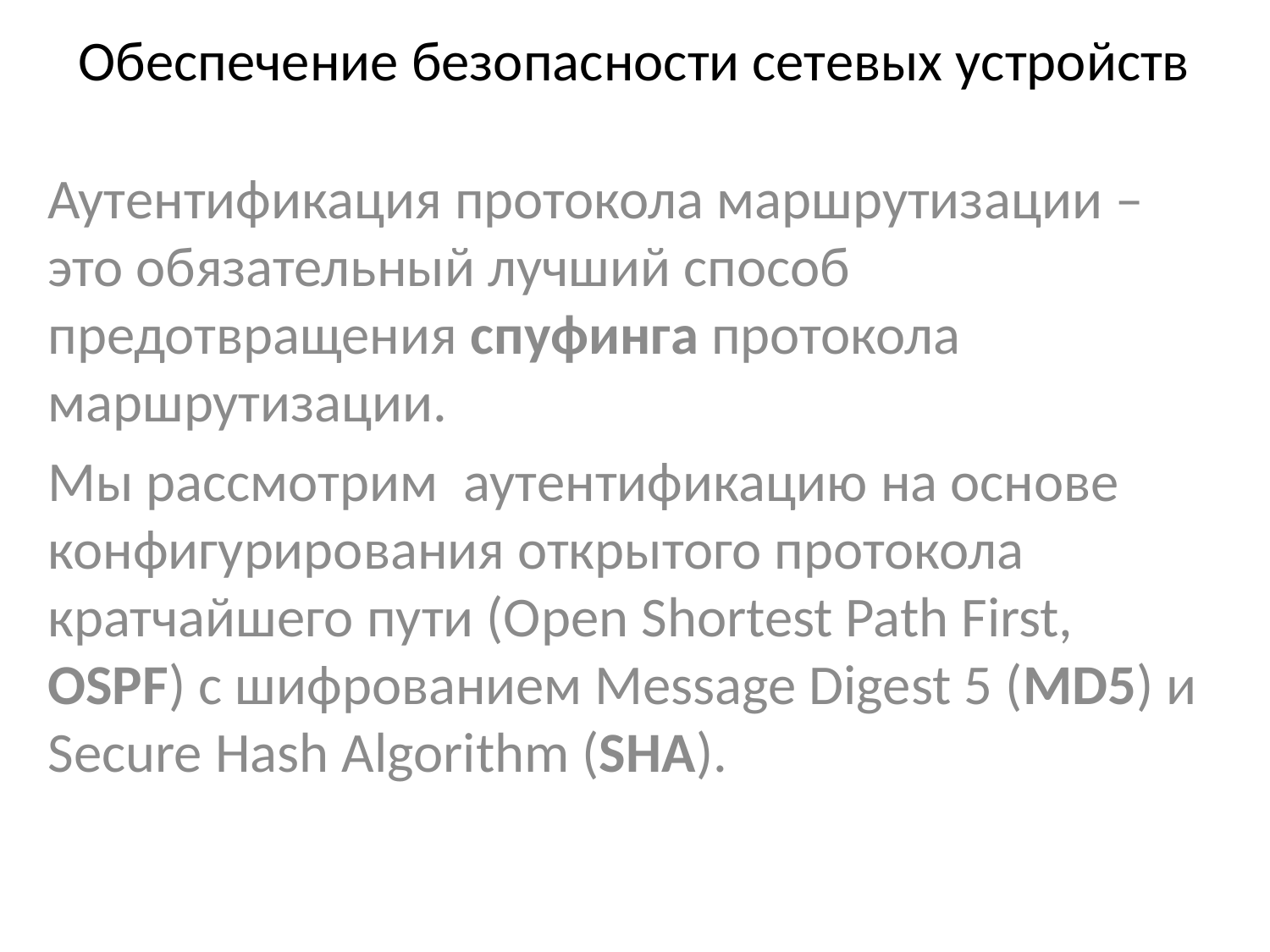

# Обеспечение безопасности сетевых устройств
Аутентификация протокола маршрутизации – это обязательный лучший способ предотвращения спуфинга протокола маршрутизации.
Мы рассмотрим  аутентификацию на основе конфигурирования открытого протокола кратчайшего пути (Open Shortest Path First, OSPF) с шифрованием Message Digest 5 (MD5) и Secure Hash Algorithm (SHA).